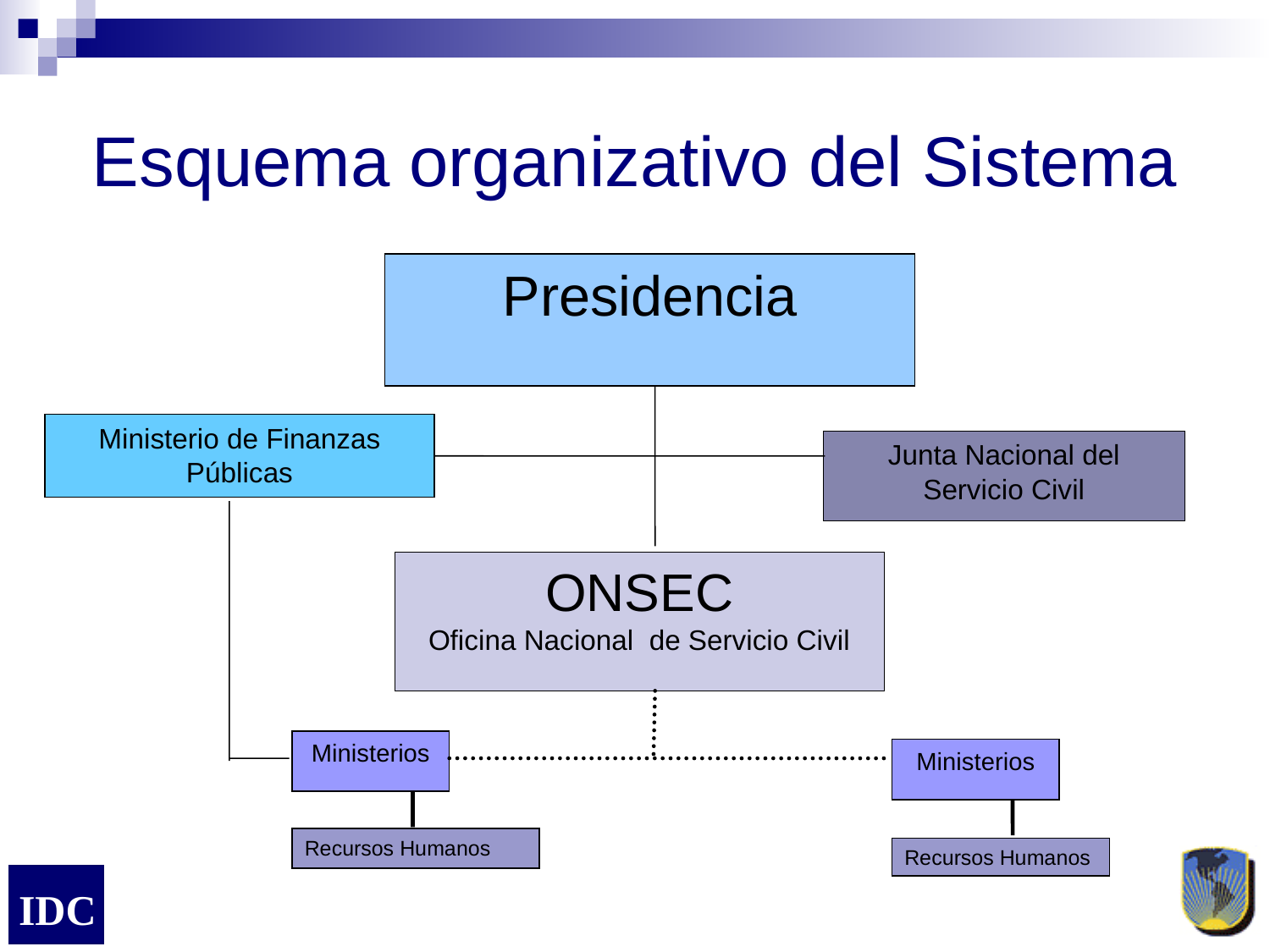

# Esquema organizativo del Sistema
Presidencia

Ministerio de Finanzas Públicas
Junta Nacional del Servicio Civil

ONSEC
Oficina Nacional  de Servicio Civil

Ministerios
Ministerios

Recursos Humanos
Recursos Humanos